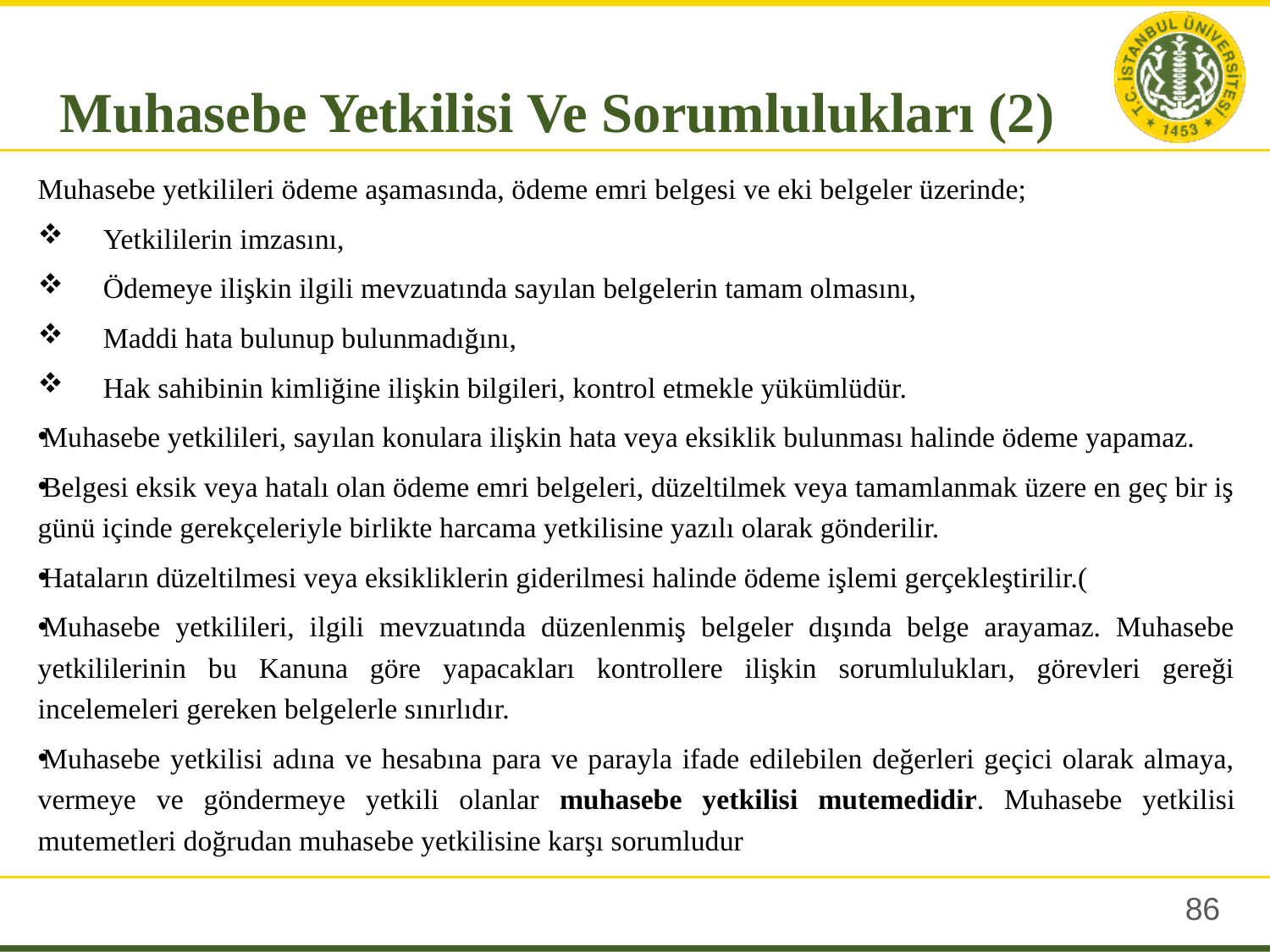

Muhasebe Yetkilisi Ve Sorumlulukları (2)
Muhasebe yetkilileri ödeme aşamasında, ödeme emri belgesi ve eki belgeler üzerinde;
Yetkililerin imzasını,
Ödemeye ilişkin ilgili mevzuatında sayılan belgelerin tamam olmasını,
Maddi hata bulunup bulunmadığını,
Hak sahibinin kimliğine ilişkin bilgileri, kontrol etmekle yükümlüdür.
Muhasebe yetkilileri, sayılan konulara ilişkin hata veya eksiklik bulunması halinde ödeme yapamaz.
Belgesi eksik veya hatalı olan ödeme emri belgeleri, düzeltilmek veya tamamlanmak üzere en geç bir iş günü içinde gerekçeleriyle birlikte harcama yetkilisine yazılı olarak gönderilir.
Hataların düzeltilmesi veya eksikliklerin giderilmesi halinde ödeme işlemi gerçekleştirilir.(
Muhasebe yetkilileri, ilgili mevzuatında düzenlenmiş belgeler dışında belge arayamaz. Muhasebe yetkililerinin bu Kanuna göre yapacakları kontrollere ilişkin sorumlulukları, görevleri gereği incelemeleri gereken belgelerle sınırlıdır.
Muhasebe yetkilisi adına ve hesabına para ve parayla ifade edilebilen değerleri geçici olarak almaya, vermeye ve göndermeye yetkili olanlar muhasebe yetkilisi mutemedidir. Muhasebe yetkilisi mutemetleri doğrudan muhasebe yetkilisine karşı sorumludur

86